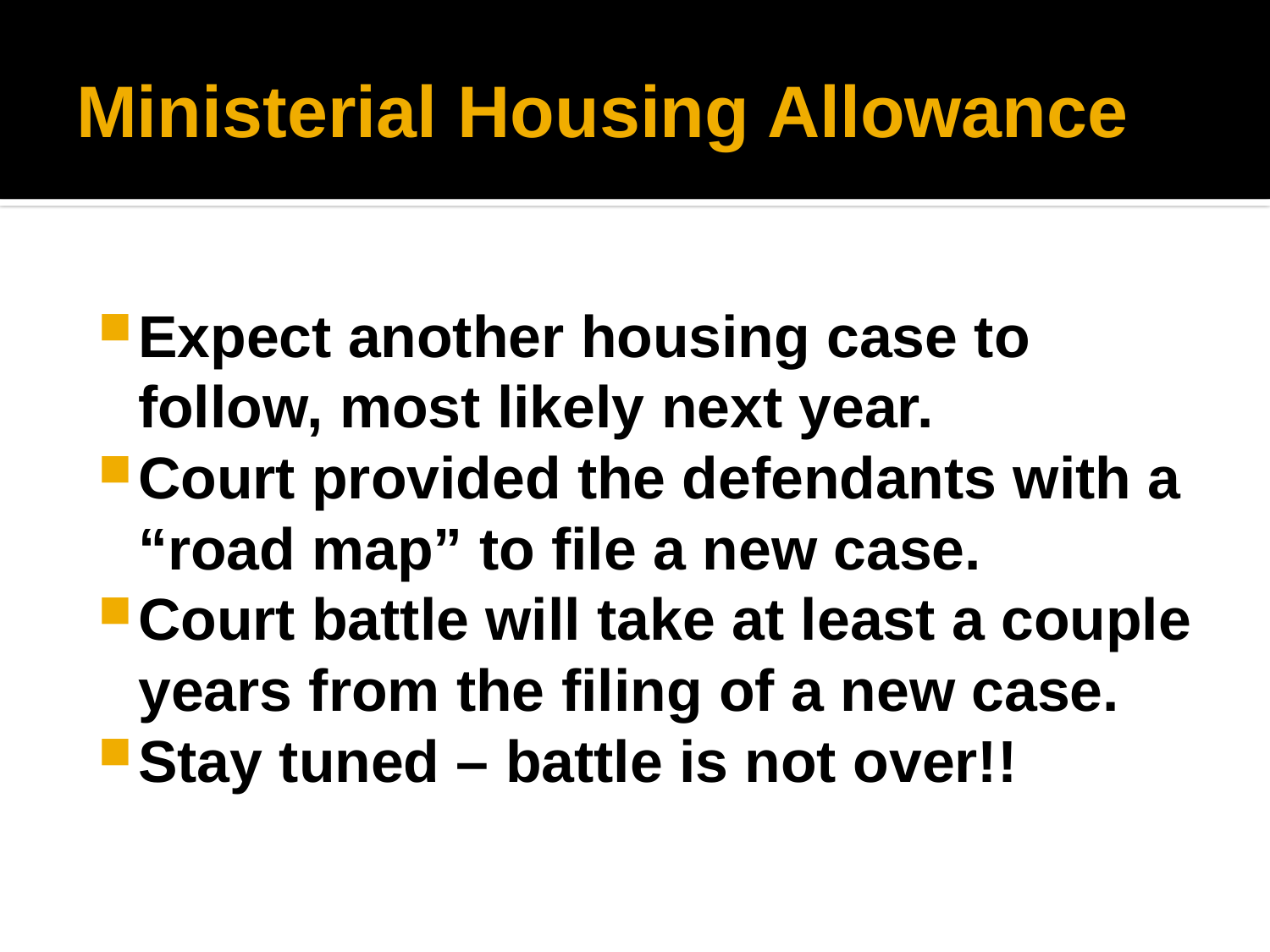

# Ministerial Housing Allowance
Expect another housing case to follow, most likely next year.
Court provided the defendants with a “road map” to file a new case.
Court battle will take at least a couple years from the filing of a new case.
Stay tuned – battle is not over!!